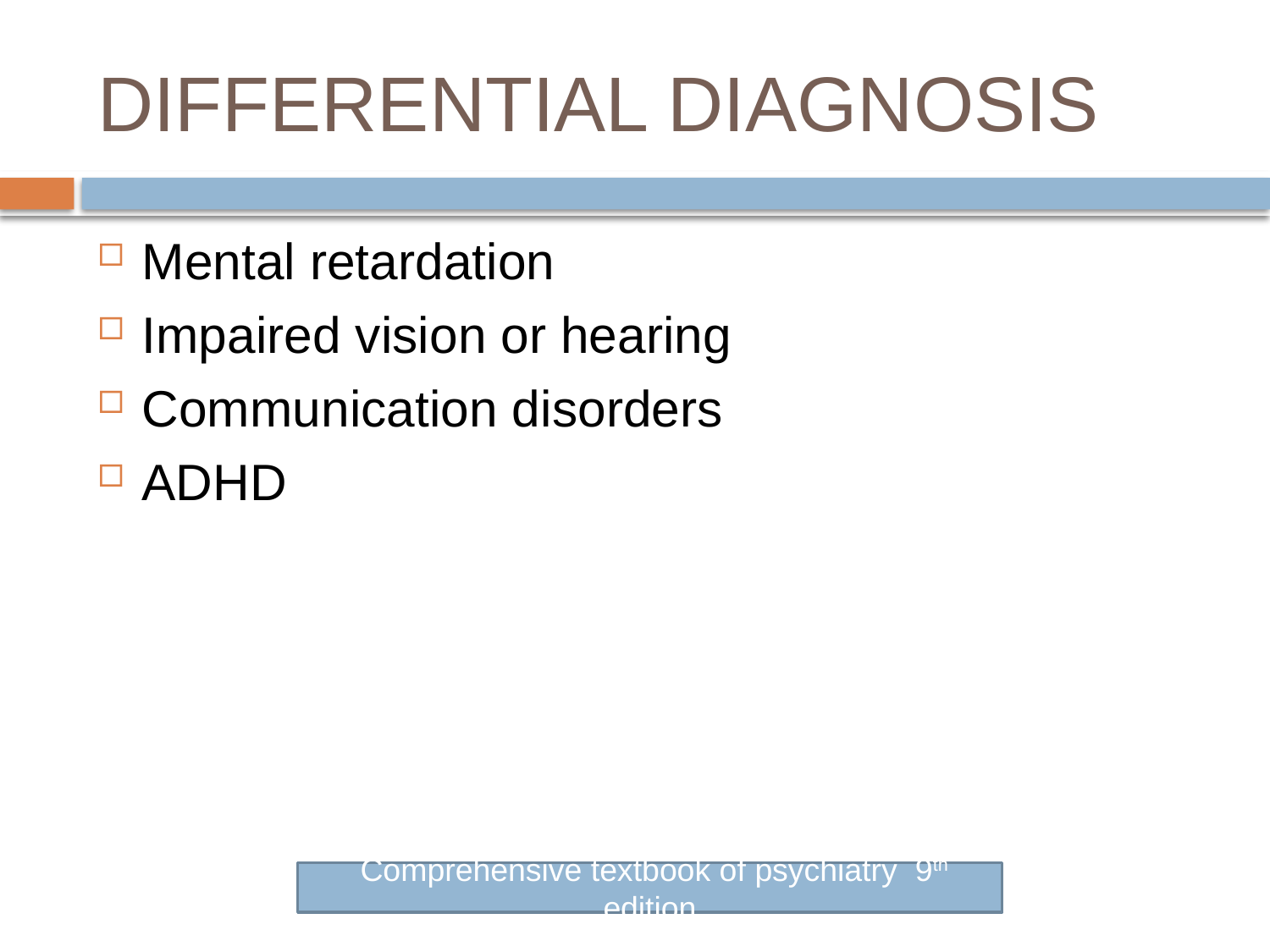

# DIFFERENTIAL DIAGNOSIS
Mental retardation
Impaired vision or hearing
Communication disorders
ADHD
 Comprehensive textbook of psychiatry  9th edition